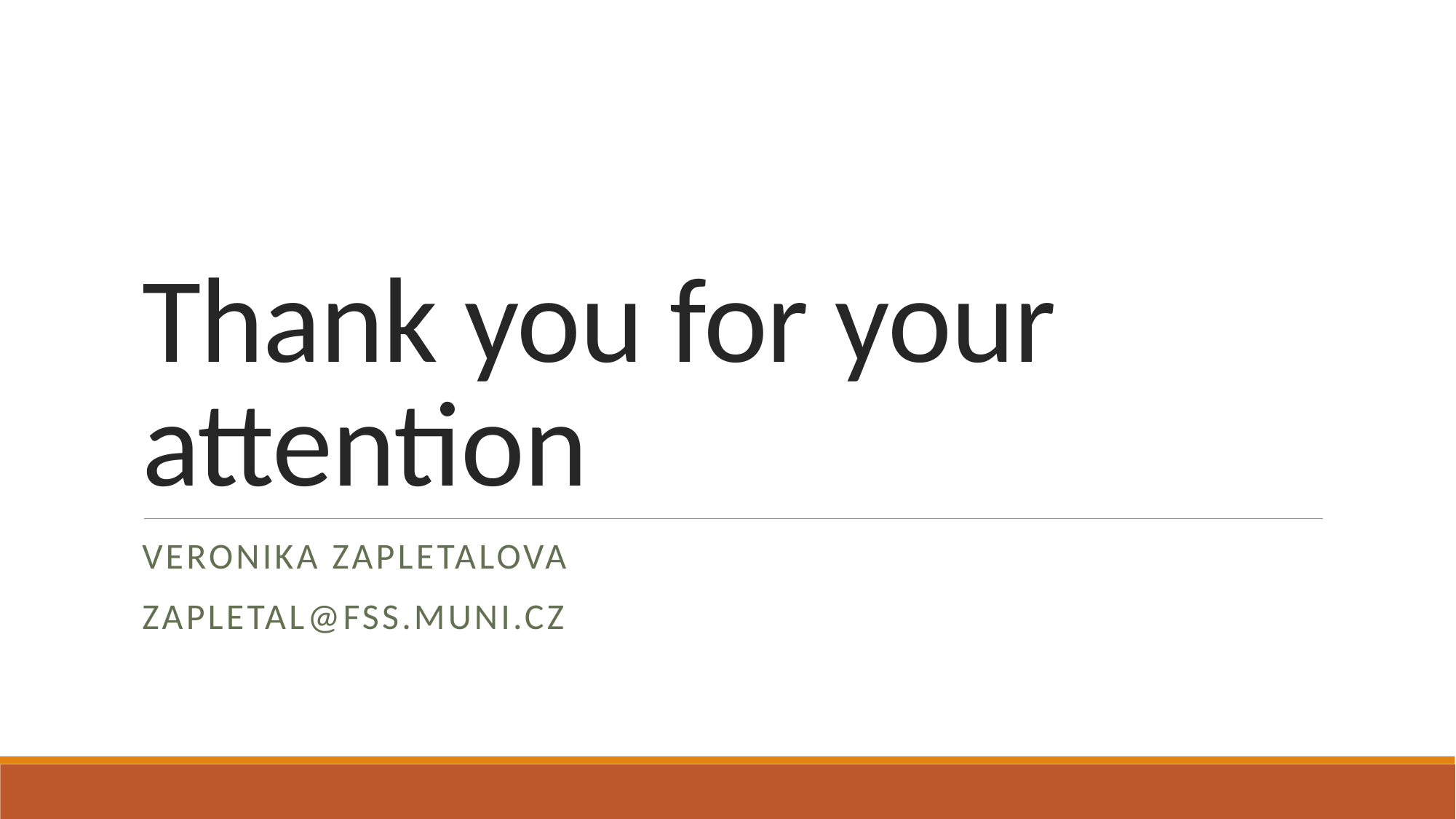

# Thank you for your attention
Veronika Zapletalova
zapletal@fss.muni.cz